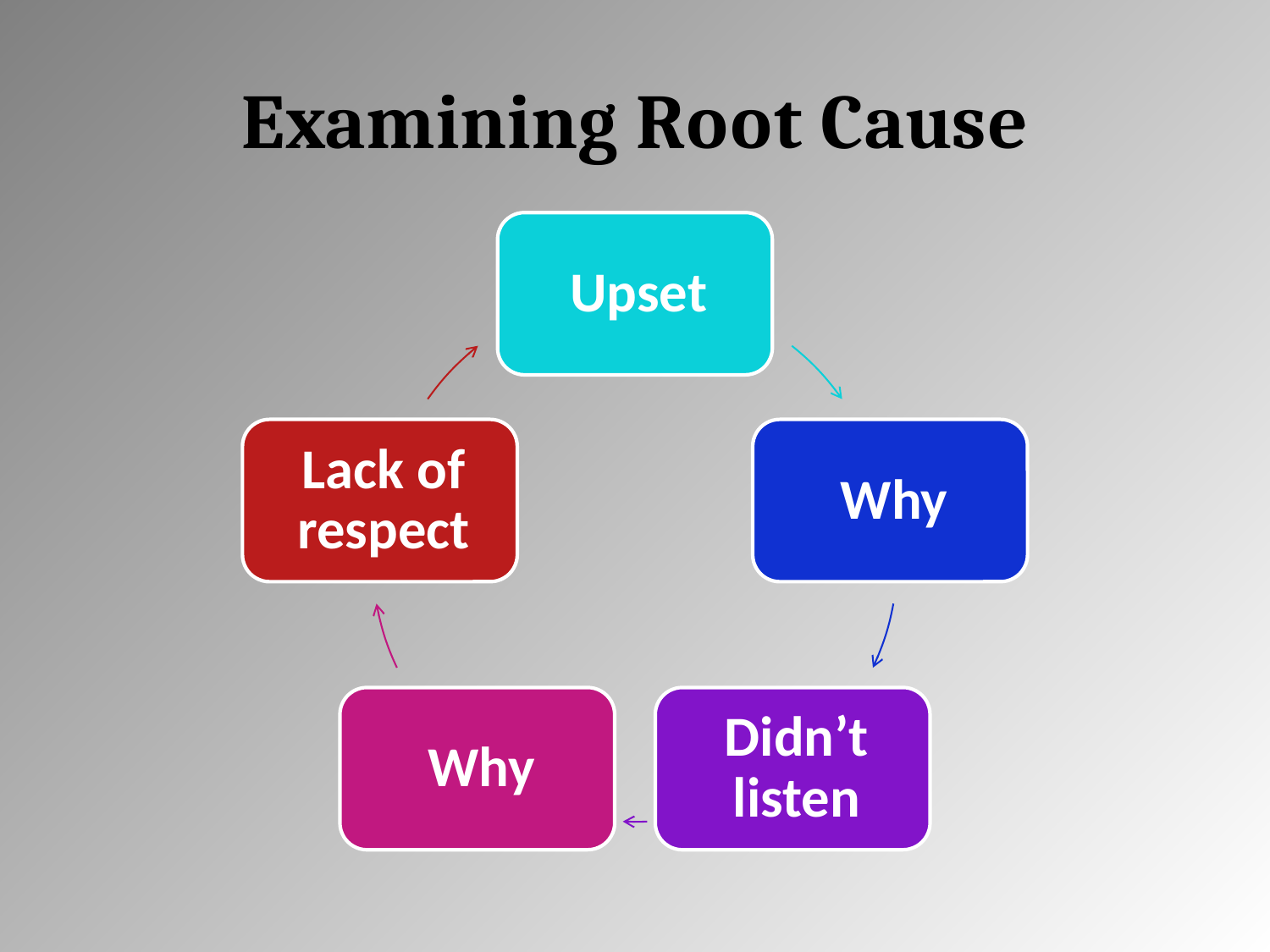

# Examining Root Cause
Upset
Why
Didn’t listen
Why
Lack of respect